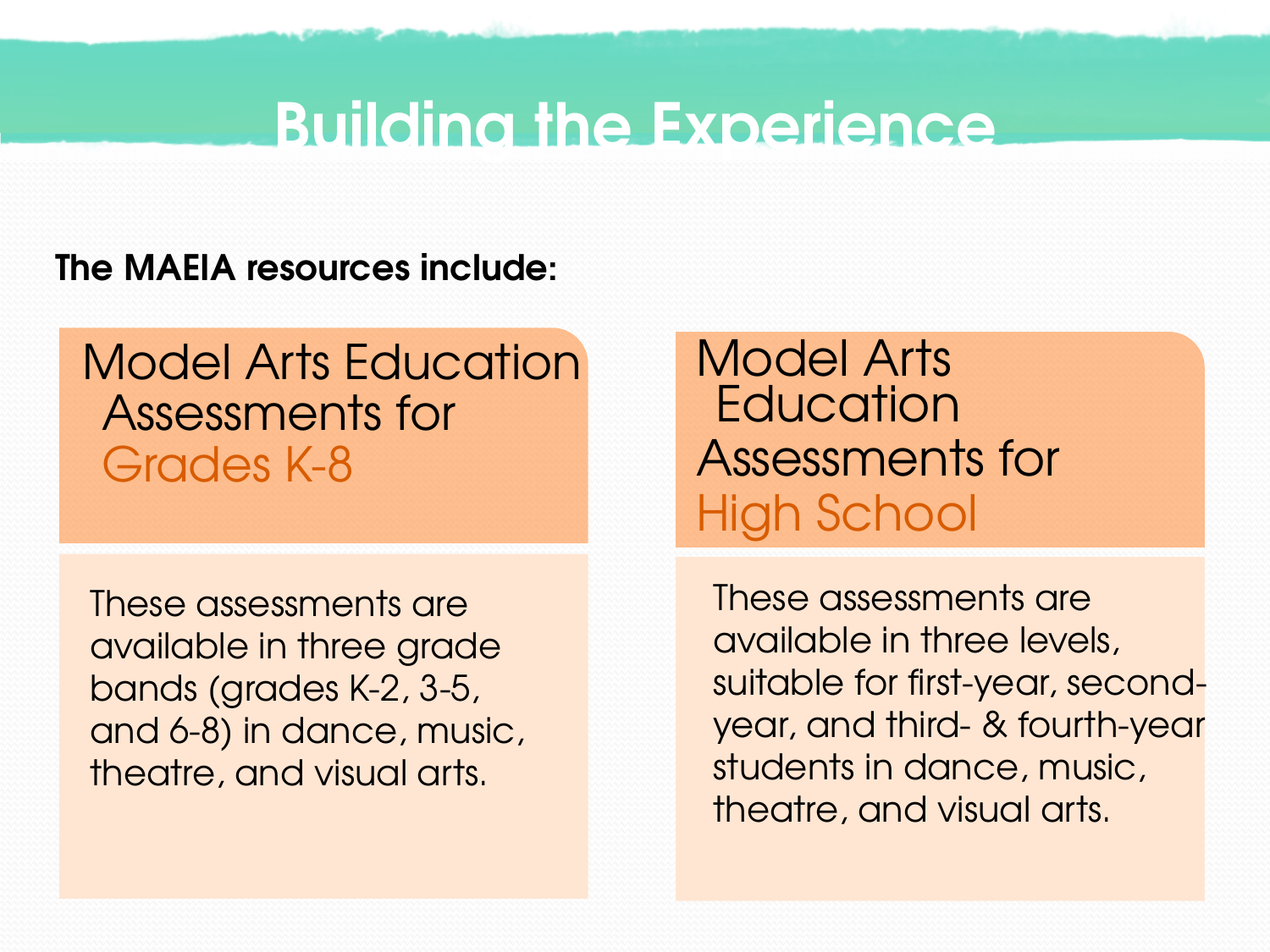

# Building the Experience
The MAEIA resources include:

Model Arts Education Assessments for Grades K-8

Model Arts Education
Assessments for
High School

These assessments are available in three levels, suitable for first-year, second-year, and third- & fourth-year students in dance, music, theatre, and visual arts.
These assessments are available in three grade bands (grades K-2, 3-5, and 6-8) in dance, music, theatre, and visual arts.